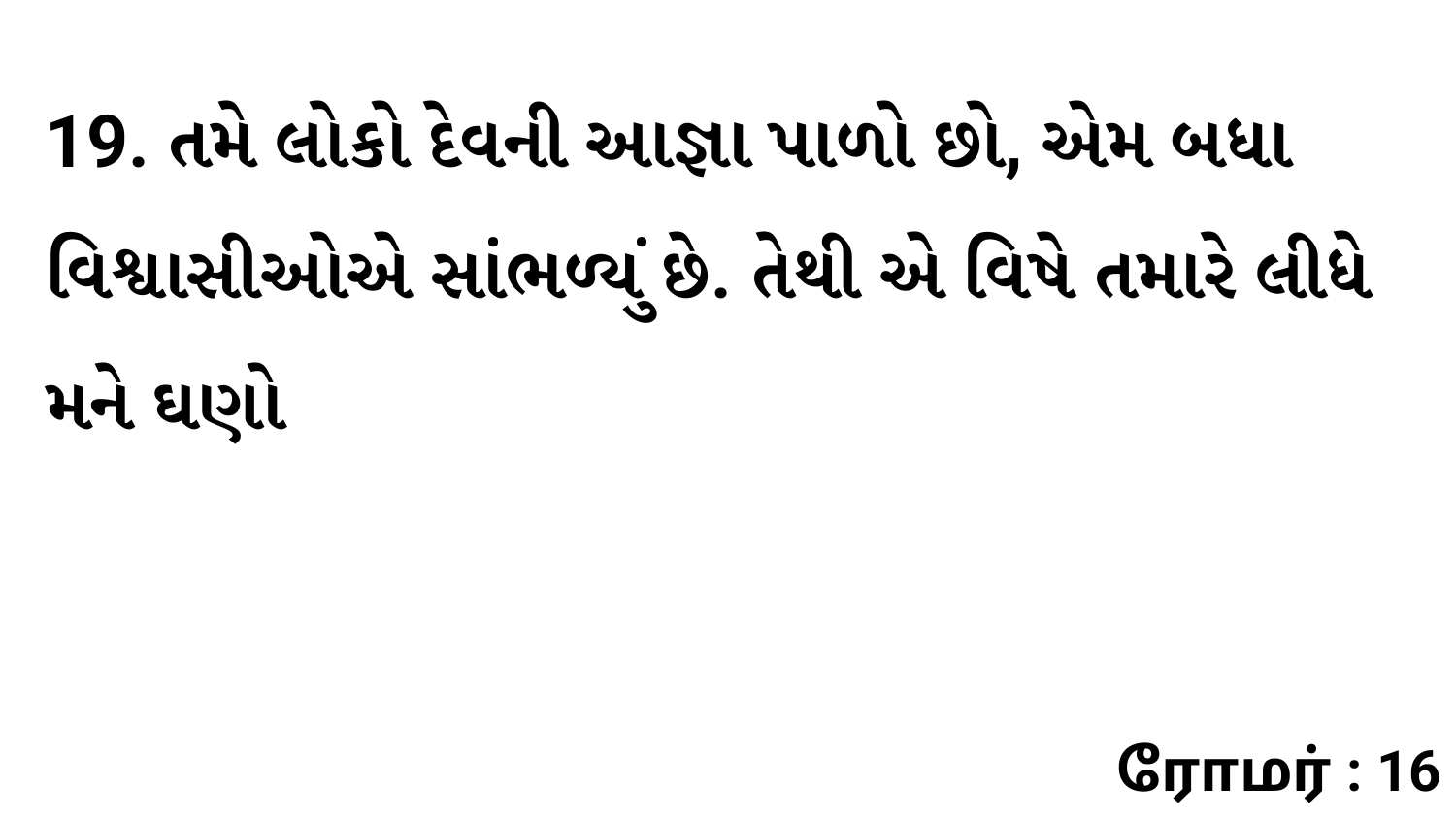

19. તમે લોકો દેવની આજ્ઞા પાળો છો, એમ બધા વિશ્વાસીઓએ સાંભળ્યું છે. તેથી એ વિષે તમારે લીધે મને ઘણો
ரோமர் : 16